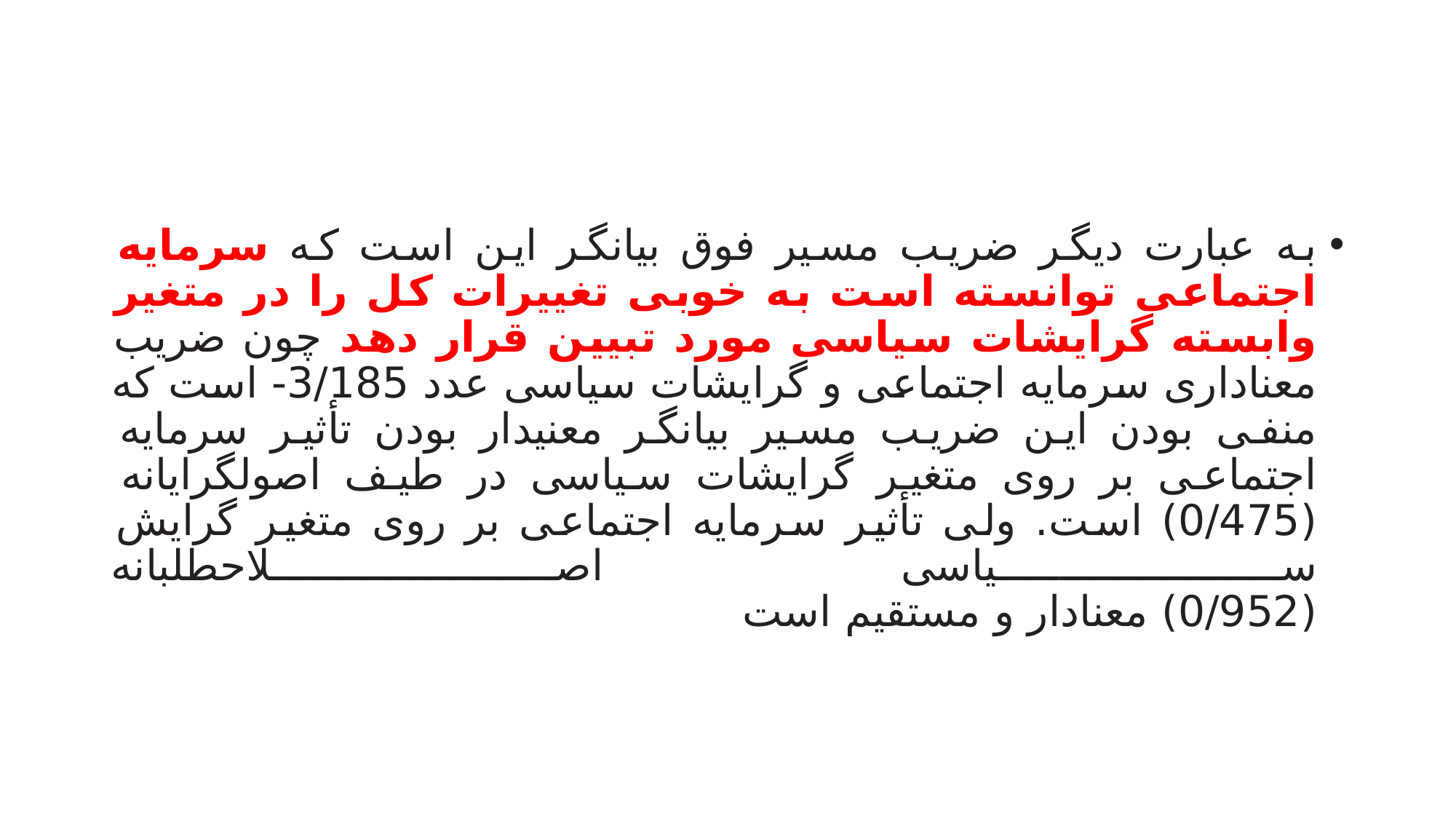

#
به عبارت دیگر ضریب مسیر فوق بیانگر این است که سرمایه اجتماعی توانسته است به خوبی تغییرات کل را در متغیر وابسته گرایشات سیاسی مورد تبیین قرار دهد چون ضریب معناداری سرمایه اجتماعی و گرایشات سیاسی عدد 3/185- است که منفی بودن این ضریب مسیر بیانگر معنیدار بودن تأثیر سرمایه اجتماعی بر روی متغیر گرایشات سیاسی در طیف اصولگرایانه (0/475) است. ولی تأثیر سرمایه اجتماعی بر روی متغیر گرایش سیاسی اصلاحطلبانه
(0/952) معنادار و مستقیم است